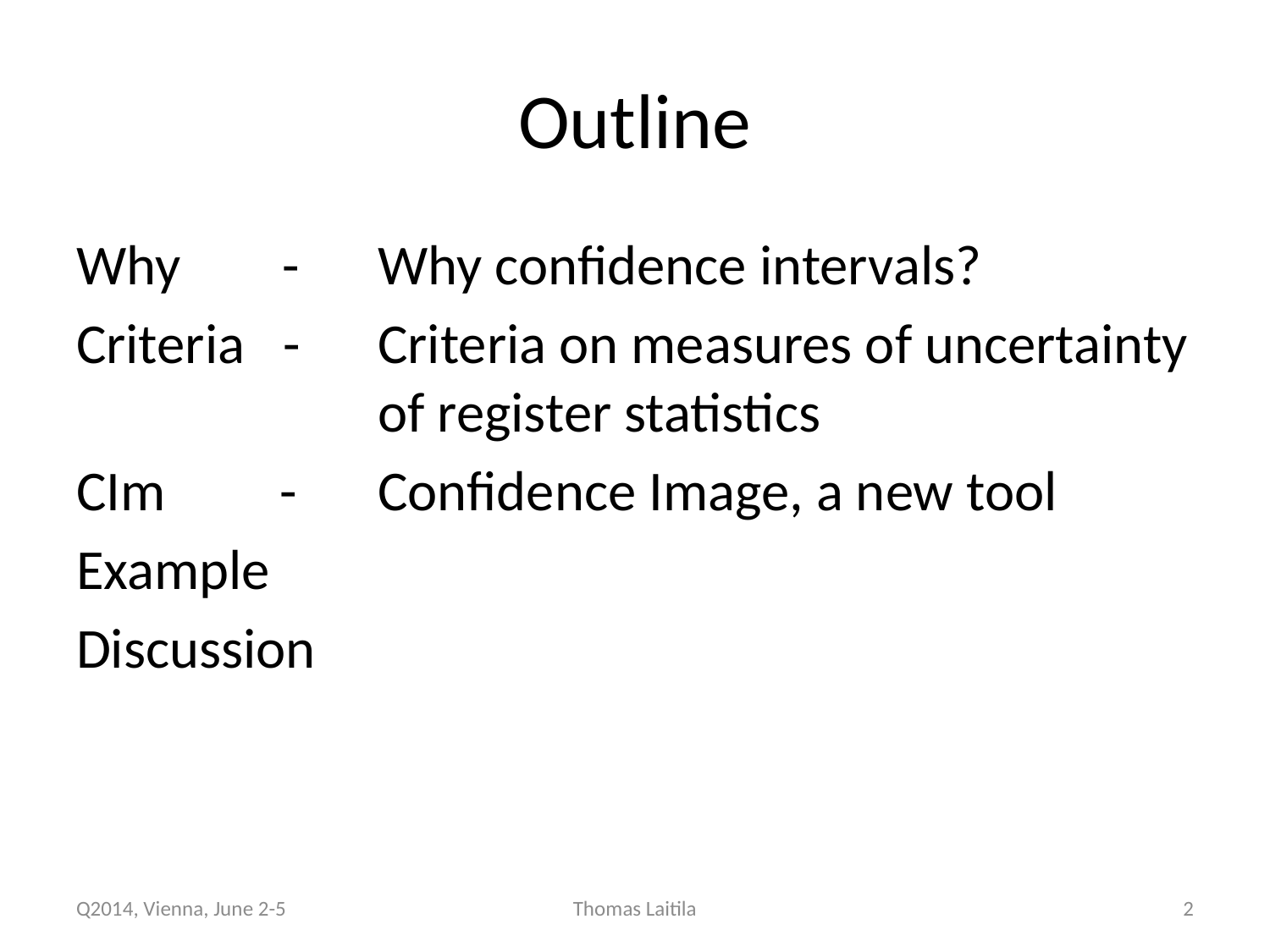

# Outline
Why        - 	Why confidence intervals?
Criteria   - 	Criteria on measures of uncertainty 		of register statistics
CIm         - 	Confidence Image, a new tool
Example
Discussion

Q2014, Vienna, June 2-5
Thomas Laitila
2